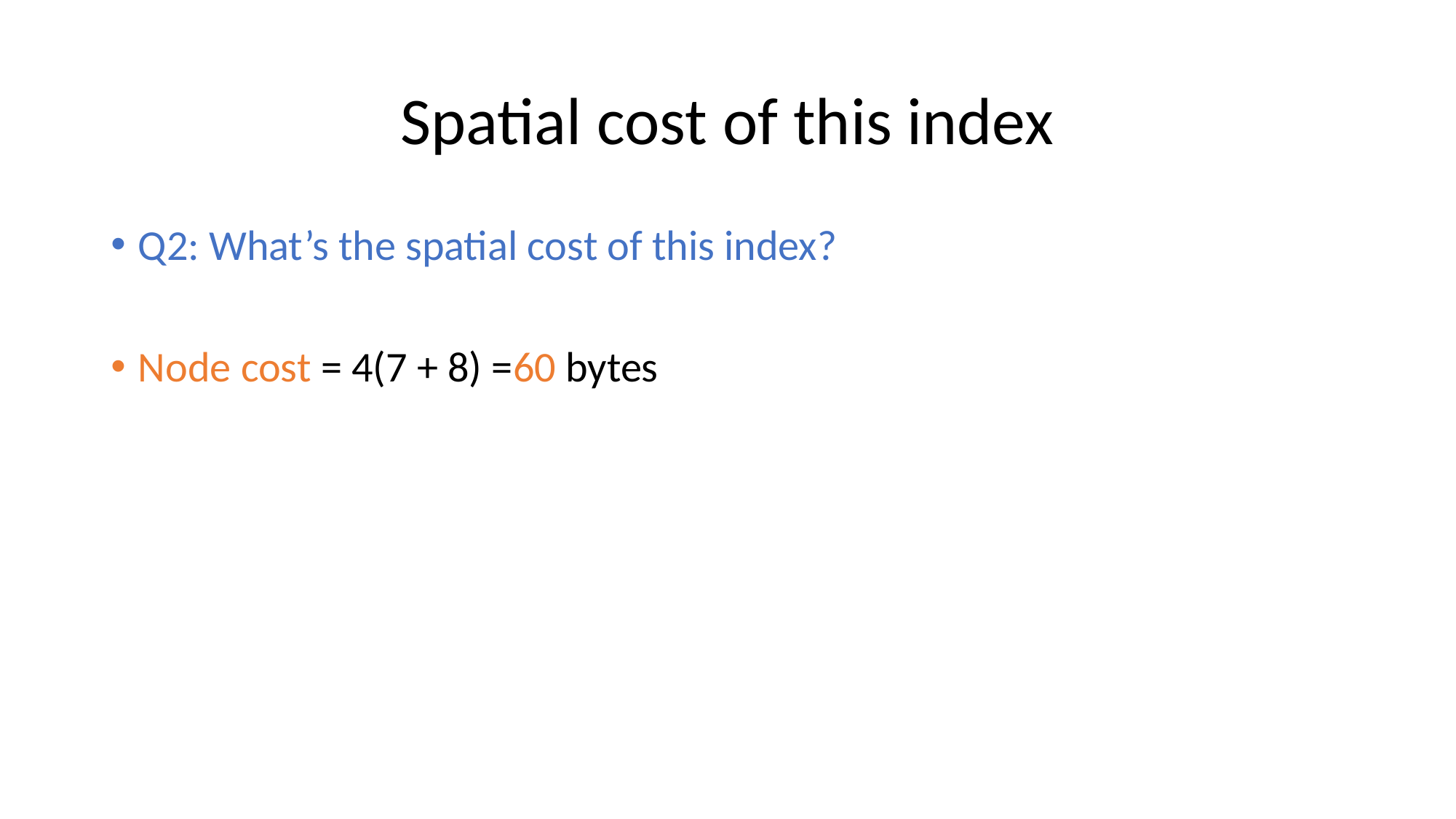

# Spatial cost of this index
Q2: What’s the spatial cost of this index?

Node cost = 4(7 + 8) =60 bytes